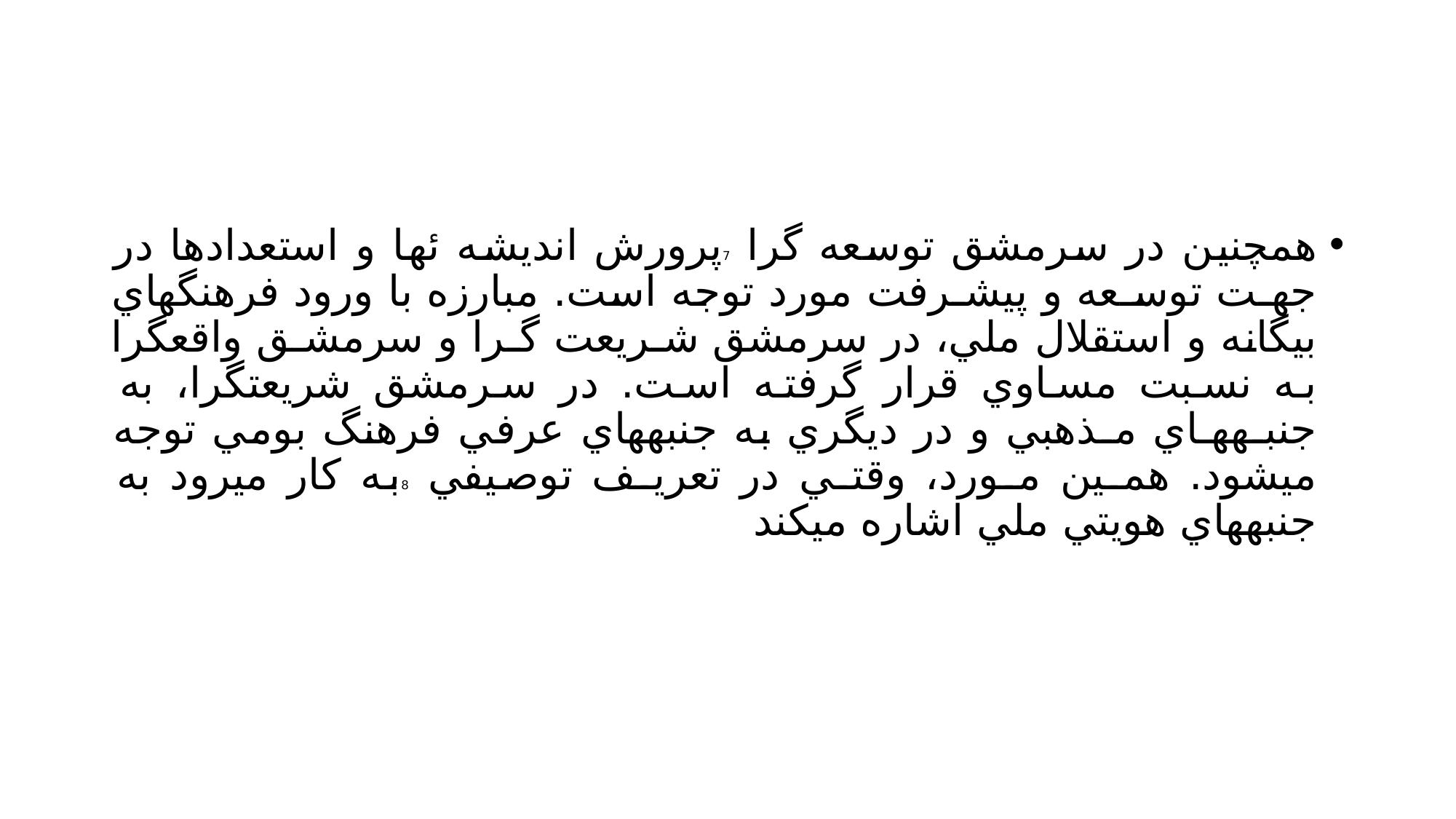

#
همچنين در سرمشق توسعه گرا 7پرورش انديشه ئها و استعدادها در جهـت توسـعه و پيشـرفت مورد توجه است. مبارزه با ورود فرهنگهاي بيگانه و استقلال ملي، در سرمشق شـريعت گـرا و سرمشـق واقعگرا به نسبت مساوي قرار گرفته است. در سرمشق شريعتگرا، به جنبـههـاي مـذهبي و در ديگري به جنبههاي عرفي فرهنگ بومي توجه ميشود. همـين مـورد، وقتـي در تعريـف توصيفي 8به كار ميرود به جنبههاي هويتي ملي اشاره ميكند